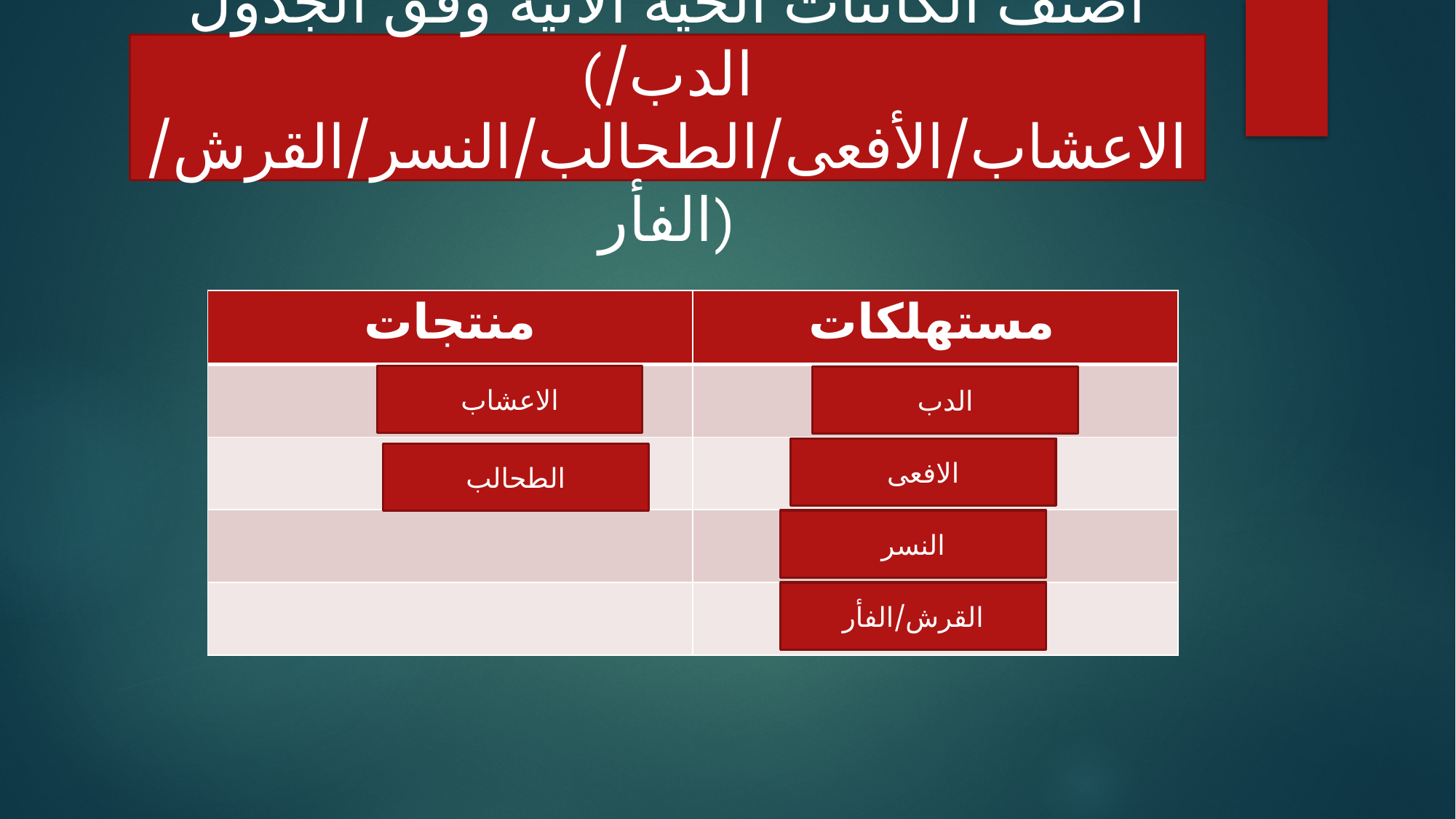

أصنف الكائنات الحية الاتية وفق الجدول
(الدب/ الاعشاب/الأفعى/الطحالب/النسر/القرش/الفأر)
| منتجات | مستهلكات |
| --- | --- |
|  |  |
|  |  |
|  |  |
|  |  |
الاعشاب
الدب
الافعى
الطحالب
النسر
القرش/الفأر